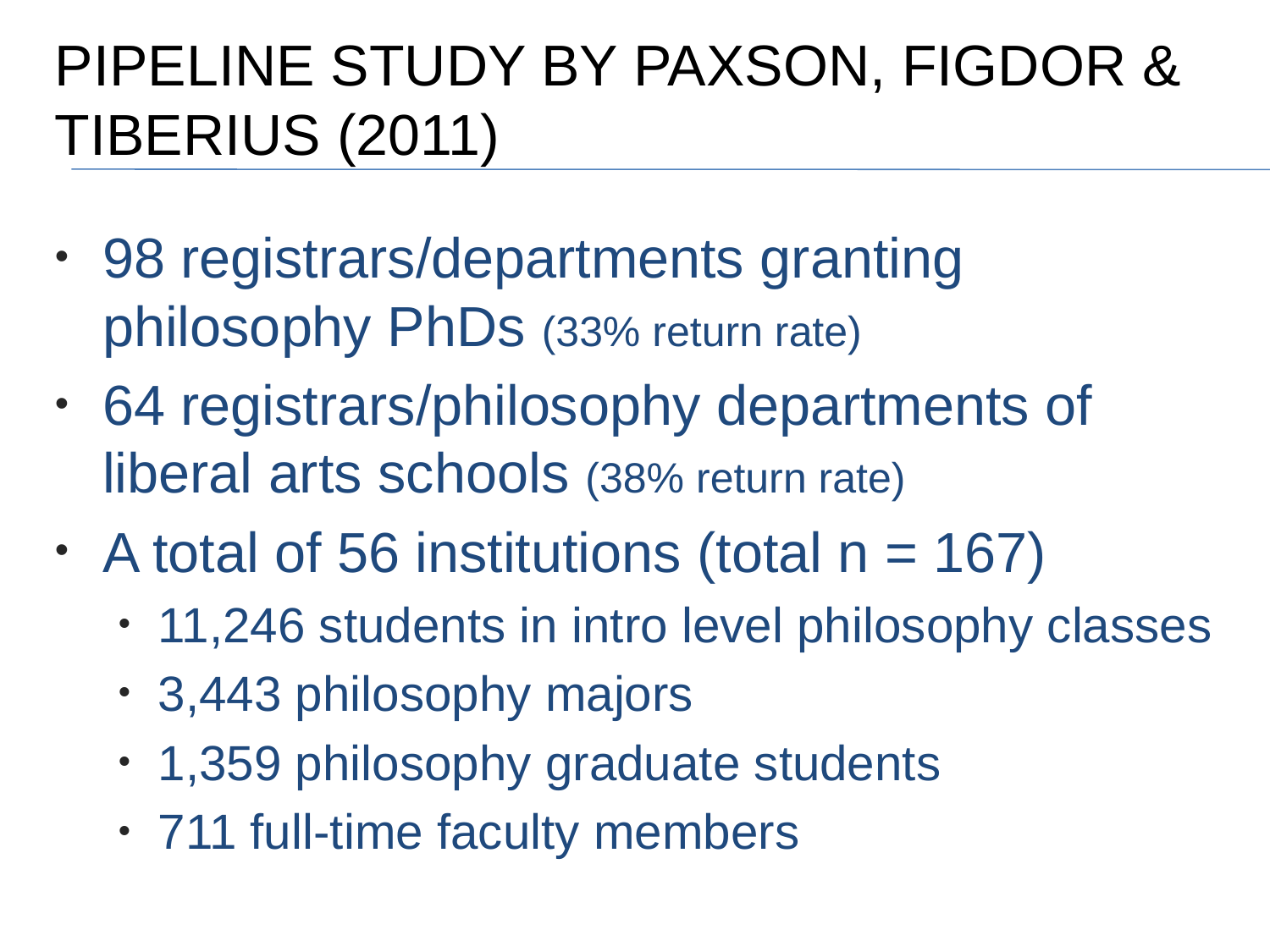

# Pipeline Study by Paxson, Figdor & Tiberius (2011)
98 registrars/departments granting philosophy PhDs (33% return rate)
64 registrars/philosophy departments of liberal arts schools (38% return rate)
A total of 56 institutions (total n = 167)
11,246 students in intro level philosophy classes
3,443 philosophy majors
1,359 philosophy graduate students
711 full-time faculty members